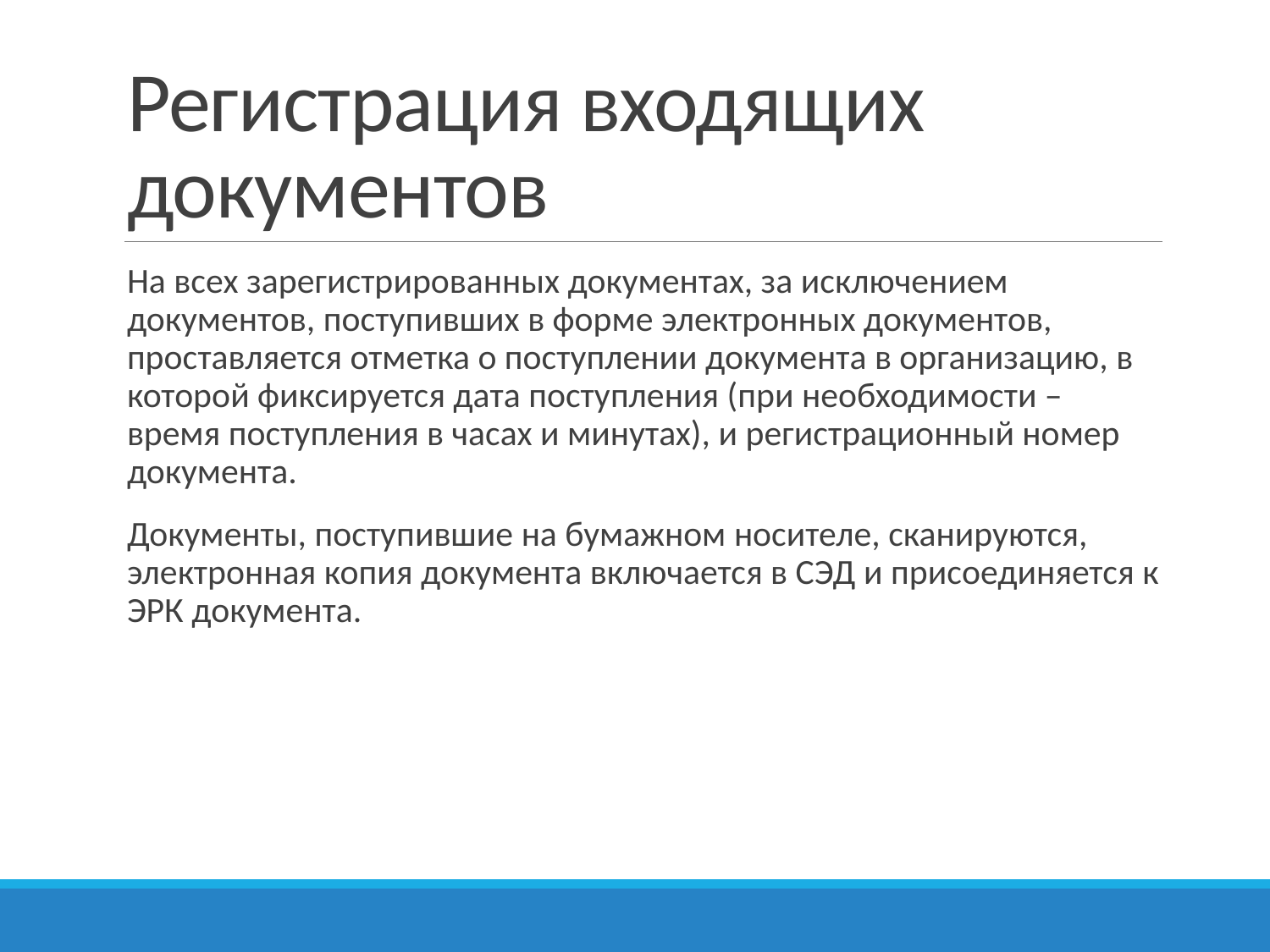

# Регистрация входящих документов
На всех зарегистрированных документах, за исключением документов, поступивших в форме электронных документов, проставляется отметка о поступлении документа в организацию, в которой фиксируется дата поступления (при необходимости – время поступления в часах и минутах), ‎и регистрационный номер документа.
Документы, поступившие на бумажном носителе, сканируются, электронная копия документа включается в СЭД и присоединяется к ЭРК документа.